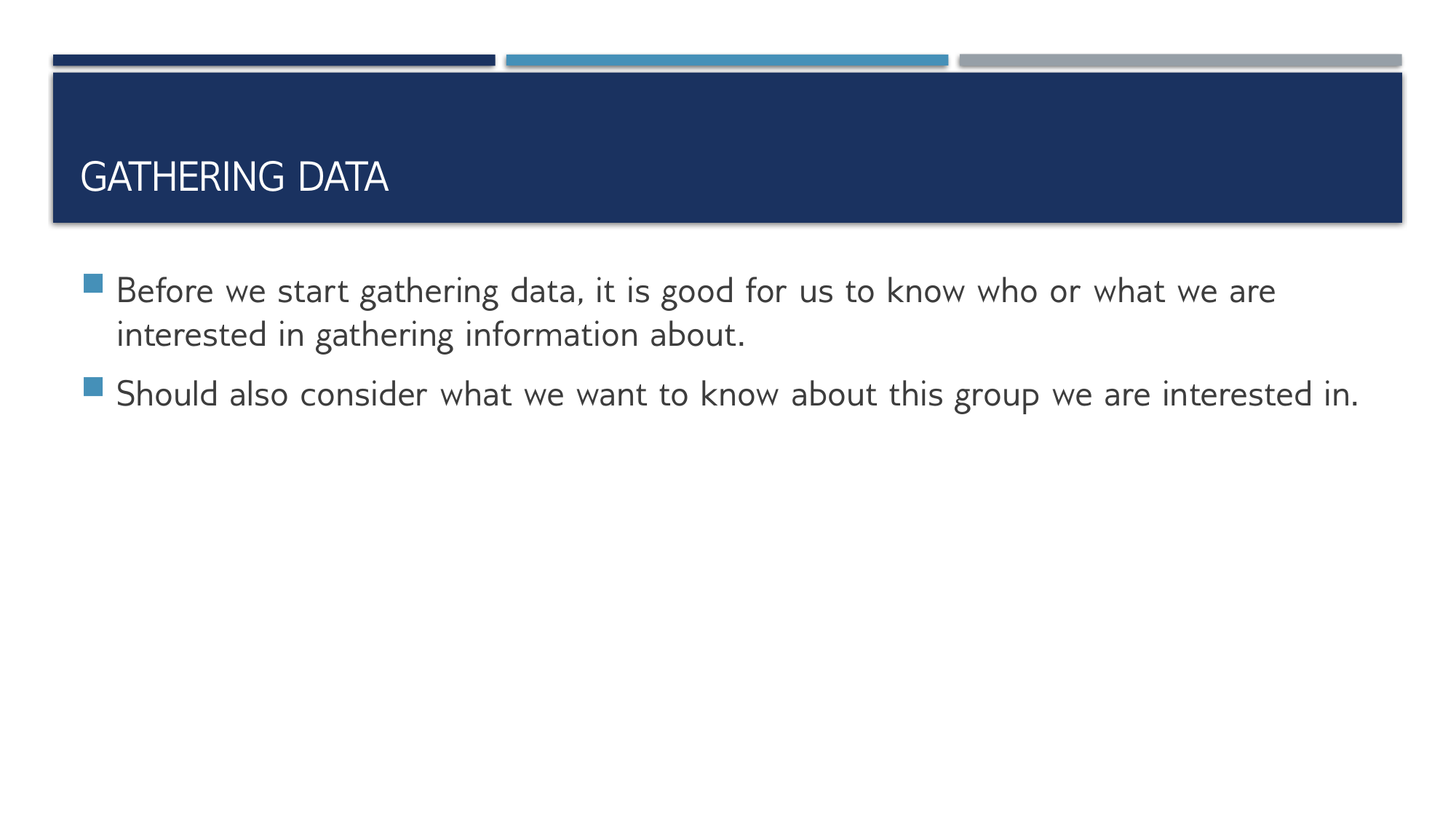

# Gathering Data
Before we start gathering data, it is good for us to know who or what we are interested in gathering information about.
Should also consider what we want to know about this group we are interested in.